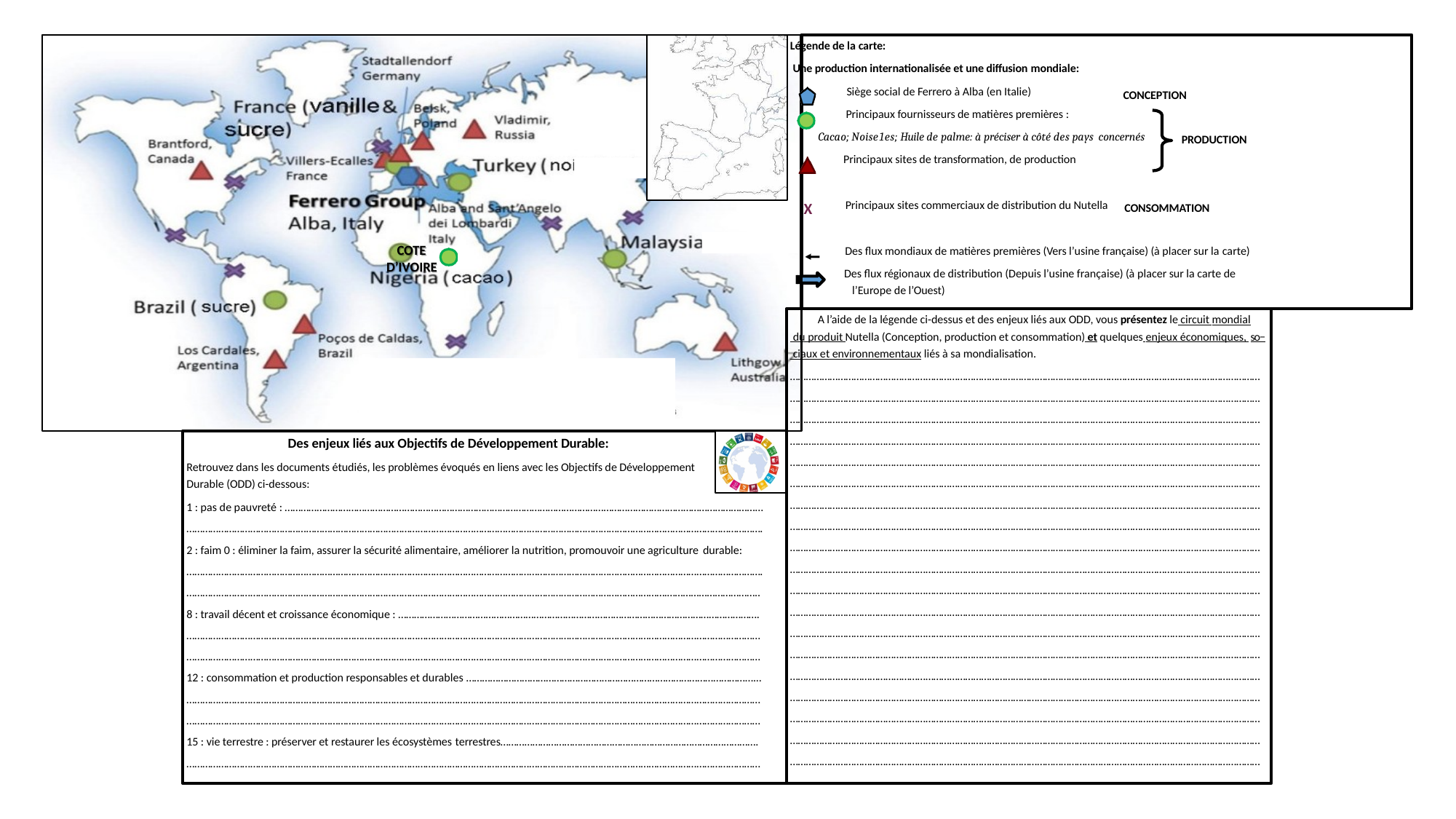

Légende de la carte:
Une production internationalisée et une diffusion mondiale:

Siège social de Ferrero à Alba (en Italie)
CONCEPTION

Principaux fournisseurs de matières premières :

Cacao; Noise1es; Huile de palme: à préciser à côté des pays concernés
PRODUCTION
Principaux sites de transformation, de production

Principaux sites commerciaux de distribution du Nutella
X
CONSOMMATION

COTE  D’IVOIRE
Des flux mondiaux de matières premières (Vers l’usine française) (à placer sur la carte)

Des flux régionaux de distribution (Depuis l’usine française) (à placer sur la carte de  l’Europe de l’Ouest)

A l’aide de la légende ci-dessus et des enjeux liés aux ODD, vous présentez le circuit mondial
 du produit Nutella (Conception, production et consommation) et quelques enjeux économiques, so−
 ciaux et environnementaux liés à sa mondialisation.
……………………………………………………………………………………………………………………………………………………………
…………………………………………………………………………………………………………………………………………………………...
……………………………………………………………………………………………………………………………………………………………
…………………………………………………………………………………………………………………………………………………………...
……………………………………………………………………………………………………………………………………………………………
…………………………………………………………………………………………………………………………………………………………...
……………………………………………………………………………………………………………………………………………………………
…………………………………………………………………………………………………………………………………………………………...
……………………………………………………………………………………………………………………………………………………………
…………………………………………………………………………………………………………………………………………………………...
……………………………………………………………………………………………………………………………………………………………
……………………………………………………………………………………………………………………………………………………………
…………………………………………………………………………………………………………………………………………………………...
……………………………………………………………………………………………………………………………………………………………
……………………………………………………………………………………………………………………………………………………………
……………………………………………………………………………………………………………………………………………………………
……………………………………………………………………………………………………………………………………………………………
……………………………………………………………………………………………………………………………………………………………
……………………………………………………………………………………………………………………………………………………………

Des enjeux liés aux Objectifs de Développement Durable:
Retrouvez dans les documents étudiés, les problèmes évoqués en liens avec les Objectifs de Développement  Durable (ODD) ci-dessous:
1 : pas de pauvreté : ……………………………………………………………………………………………………………………………………………………………...
……………………………………………………………………………………………………………………………………………………………………………………………….
2 : faim 0 : éliminer la faim, assurer la sécurité alimentaire, améliorer la nutrition, promouvoir une agriculture durable:
……………………………………………………………………………………………………………………………………………………………………………………………….
……………………………………………………………………………………………………………………………………………………………….……………………………..
8 : travail décent et croissance économique : ……………………………………………………………………………………………………………………….
……………………………………………………………………………………………………………………………………………………………………………………………...
……………………………………………………………………………………………………………………………………………………………………………………………...  12 : consommation et production responsables et durables ………………………………………………………………………………………………...
………………………………………………………………………………………………………………………………………………………………………………………………
……………………………………………………………………………………………………………………………………………………………………………………………...  15 : vie terrestre : préserver et restaurer les écosystèmes terrestres…………………………………………………………………………………….
………………………………………………………………………………………………………………………………………………………………………………………………